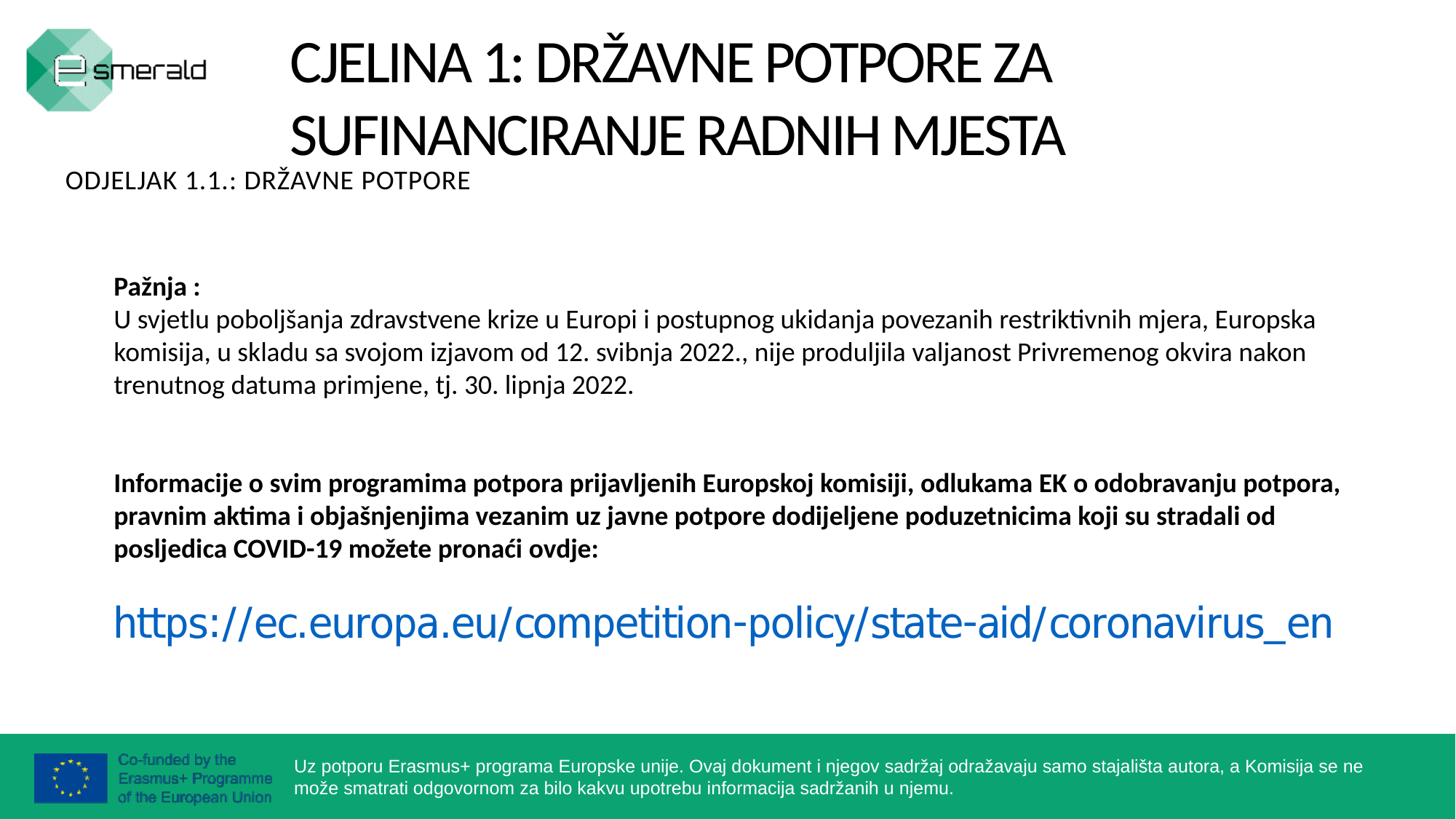

CJELINA 1: DRŽAVNE POTPORE ZA SUFINANCIRANJE RADNIH MJESTA
ODJELJAK 1.1.: DRŽAVNE POTPORE
Pažnja :
U svjetlu poboljšanja zdravstvene krize u Europi i postupnog ukidanja povezanih restriktivnih mjera, Europska komisija, u skladu sa svojom izjavom od 12. svibnja 2022., nije produljila valjanost Privremenog okvira nakon trenutnog datuma primjene, tj. 30. lipnja 2022.

Informacije o svim programima potpora prijavljenih Europskoj komisiji, odlukama EK o odobravanju potpora, pravnim aktima i objašnjenjima vezanim uz javne potpore dodijeljene poduzetnicima koji su stradali od posljedica COVID-19 možete pronaći ovdje:

https://ec.europa.eu/competition-policy/state-aid/coronavirus_en